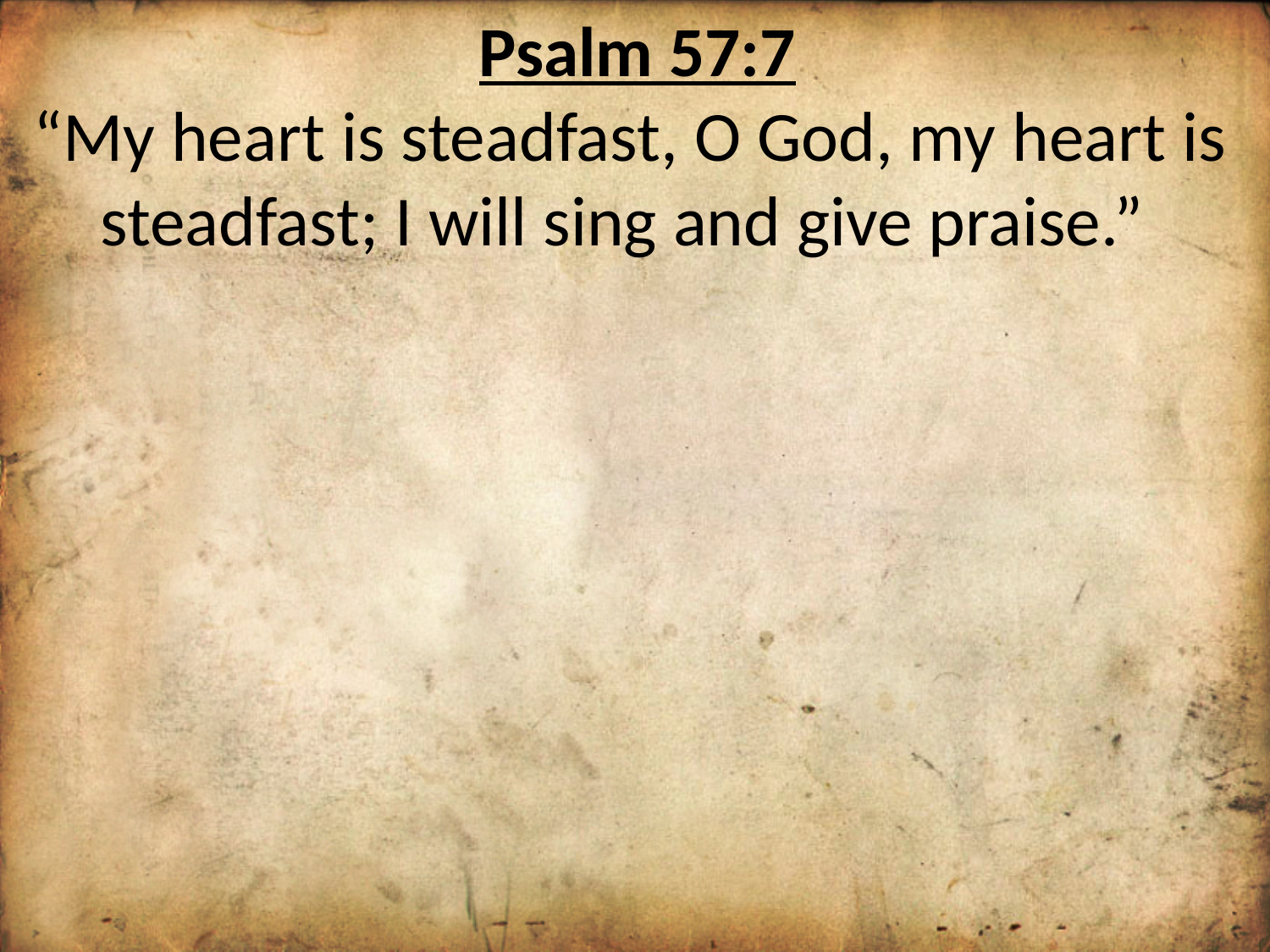

Psalm 57:7
“My heart is steadfast, O God, my heart is steadfast; I will sing and give praise.”